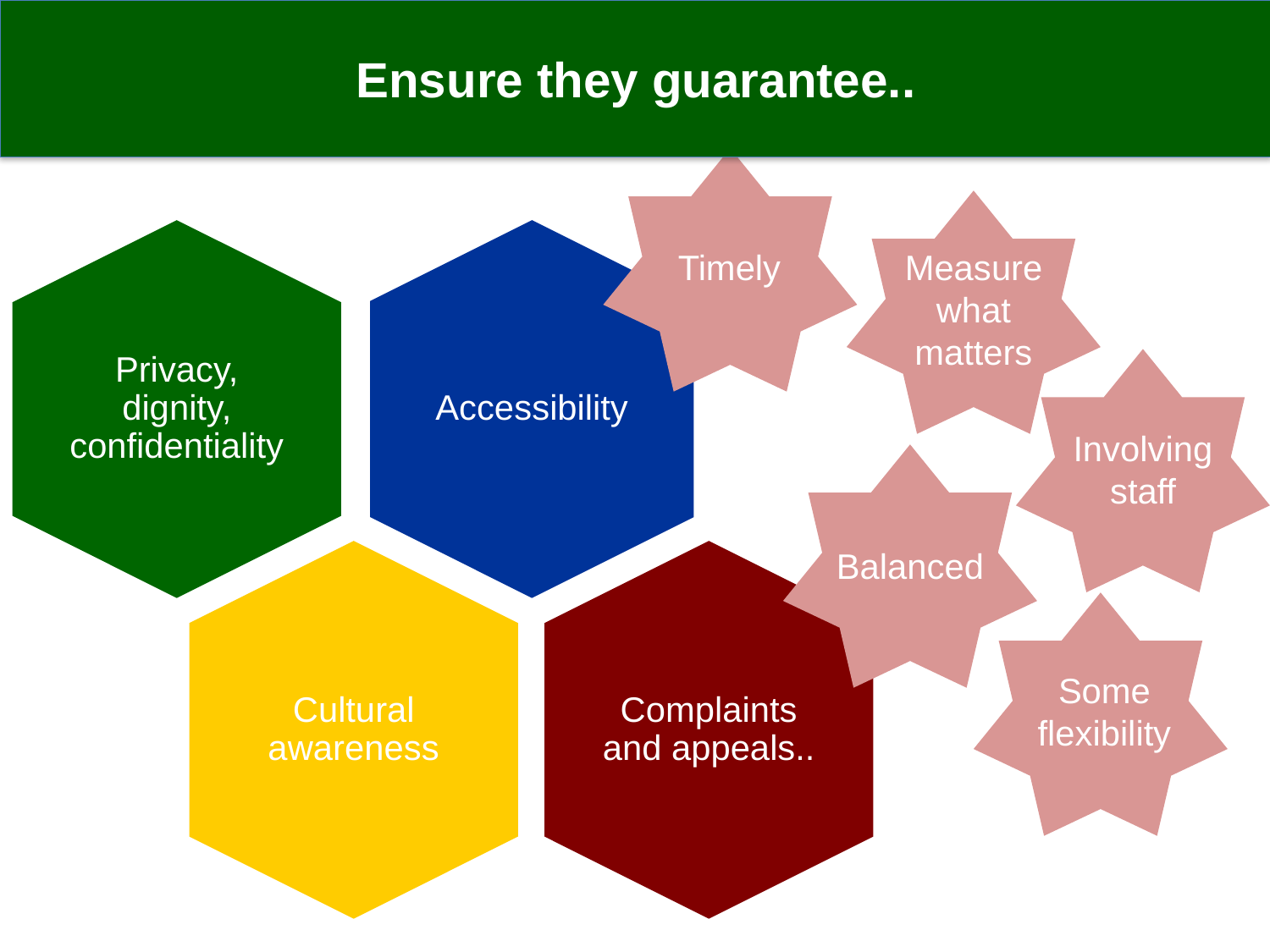

Accessibility
Privacy, dignity, confidentiality
Cultural awareness
Complaints and appeals..
Ensure they guarantee..

Timely

Measure what matters

Involving staff

Balanced

Some flexibility
Some flexibility